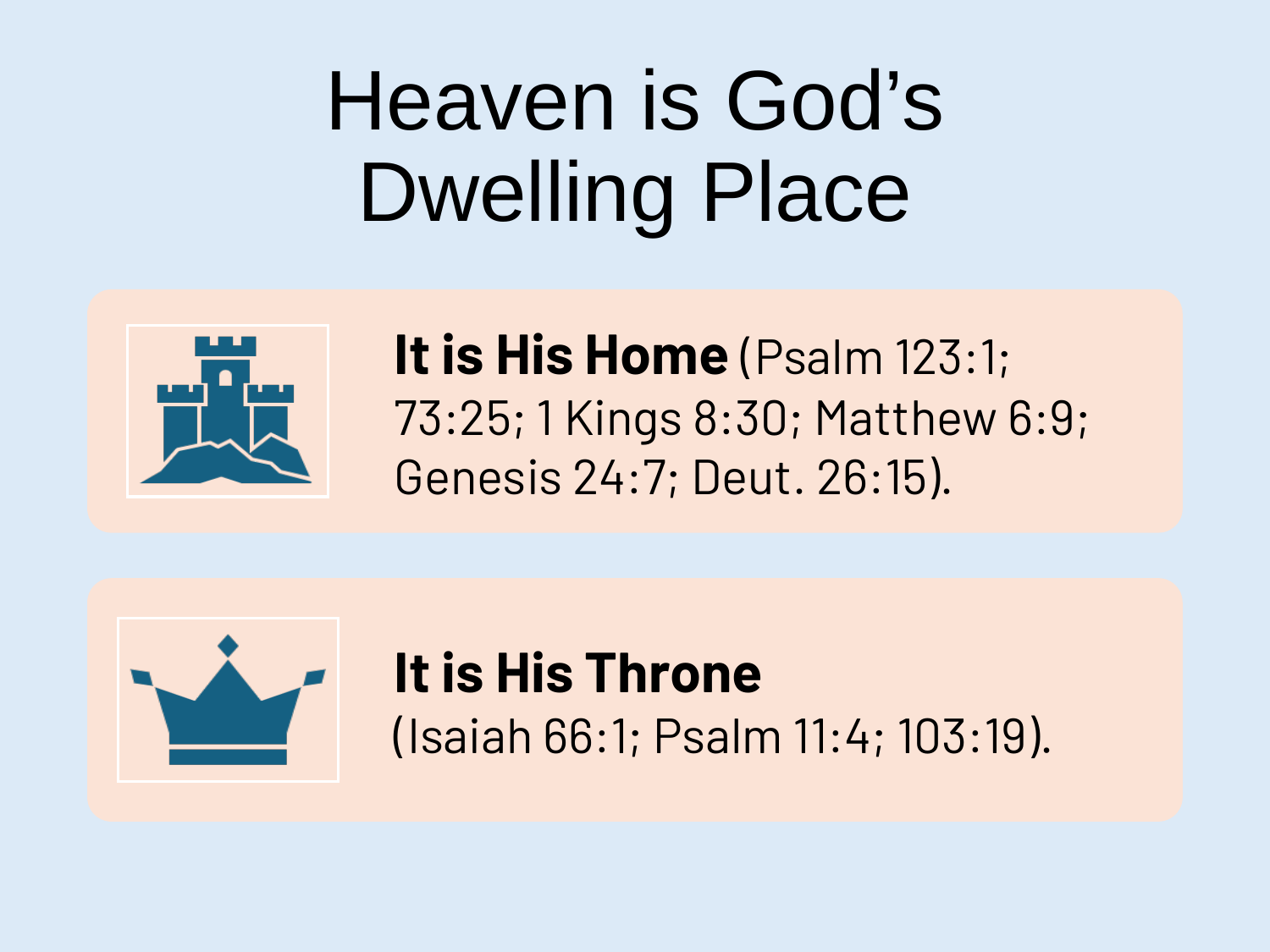

# Heaven is God’s Dwelling Place
It is His Home (Psalm 123:1;  73:25; 1 Kings 8:30; Matthew 6:9; Genesis 24:7; Deut. 26:15).
It is His Throne                        (Isaiah 66:1; Psalm 11:4; 103:19).